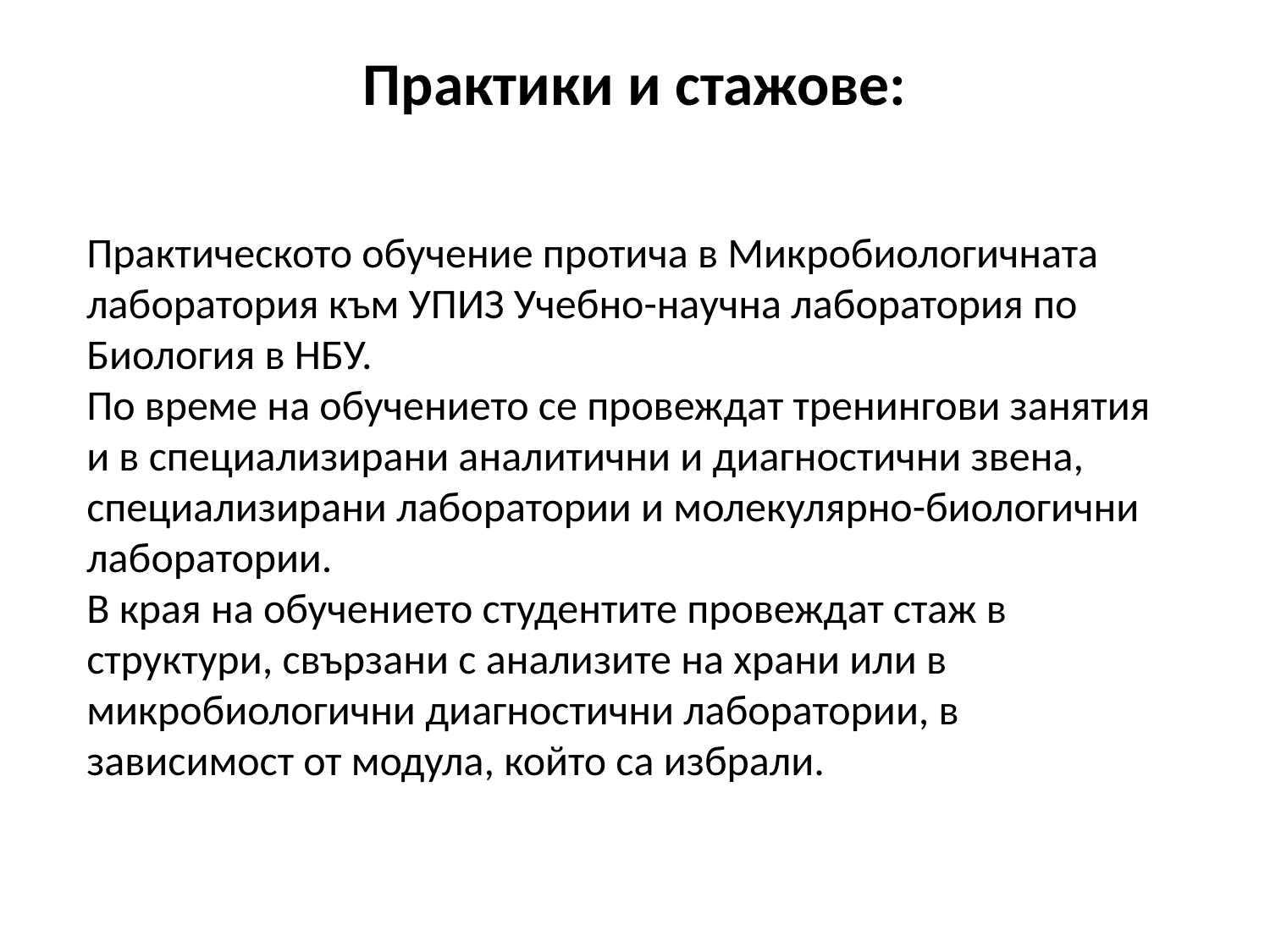

# Практики и стажове:
Практическото обучение протича в Микробиологичната лаборатория към УПИЗ Учебно-научна лаборатория по Биология в НБУ.
По време на обучението се провеждат тренингови занятия и в специализирани аналитични и диагностични звена, специализирани лаборатории и молекулярно-биологични лаборатории.
В края на обучението студентите провеждат стаж в структури, свързани с анализите на храни или в микробиологични диагностични лаборатории, в зависимост от модула, който са избрали.